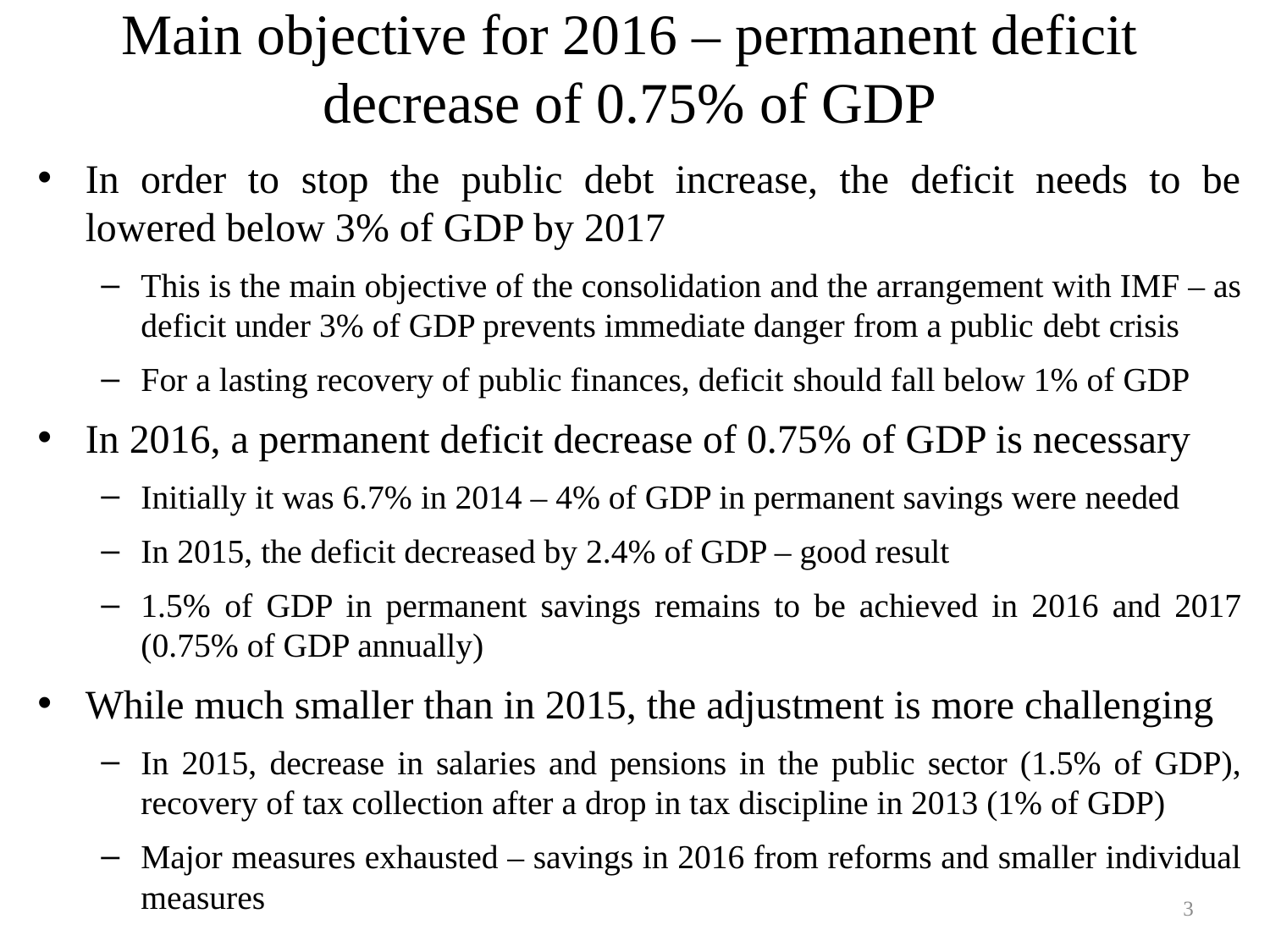

# Main objective for 2016 – permanent deficit decrease of 0.75% of GDP
In order to stop the public debt increase, the deficit needs to be lowered below 3% of GDP by 2017
This is the main objective of the consolidation and the arrangement with IMF – as deficit under 3% of GDP prevents immediate danger from a public debt crisis
For a lasting recovery of public finances, deficit should fall below 1% of GDP
In 2016, a permanent deficit decrease of 0.75% of GDP is necessary
Initially it was 6.7% in 2014 – 4% of GDP in permanent savings were needed
In 2015, the deficit decreased by 2.4% of GDP – good result
1.5% of GDP in permanent savings remains to be achieved in 2016 and 2017 (0.75% of GDP annually)
While much smaller than in 2015, the adjustment is more challenging
In 2015, decrease in salaries and pensions in the public sector (1.5% of GDP), recovery of tax collection after a drop in tax discipline in 2013 (1% of GDP)
Major measures exhausted – savings in 2016 from reforms and smaller individual measures
3